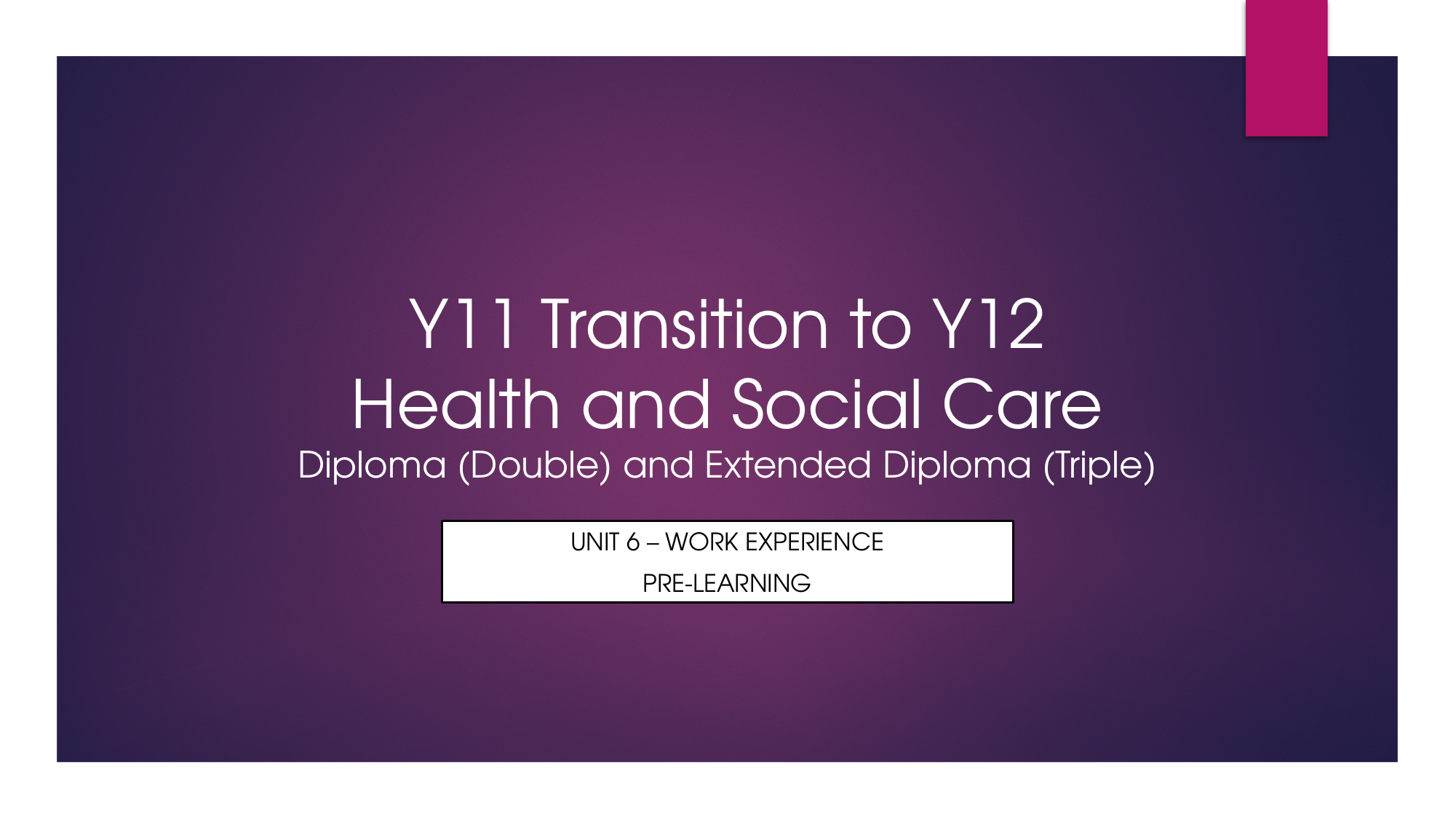

# Y11 Transition to Y12 Health and Social Care Diploma (Double) and Extended Diploma (Triple)
Unit 6 – Work Experience
Pre-learning